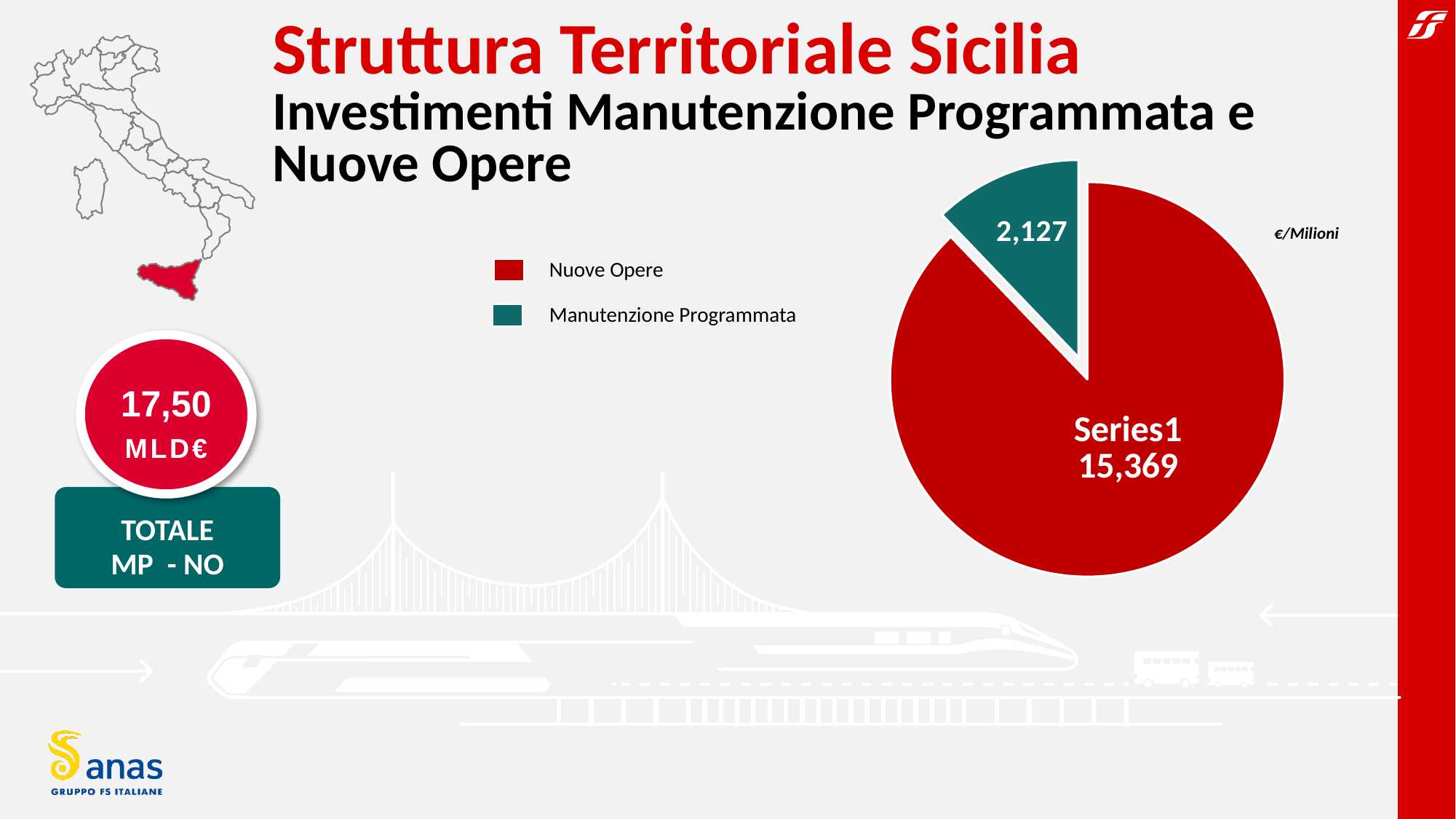

# Struttura Territoriale Sicilia Investimenti Manutenzione Programmata e Nuove Opere

### Chart

| Category |  |
|---|---|
|  | 15369.16029458 |
|  | 2127.22109536 |
€/Milioni
Nuove Opere

Manutenzione Programmata

17,50
MLD€
TOTALE
MP  - NO